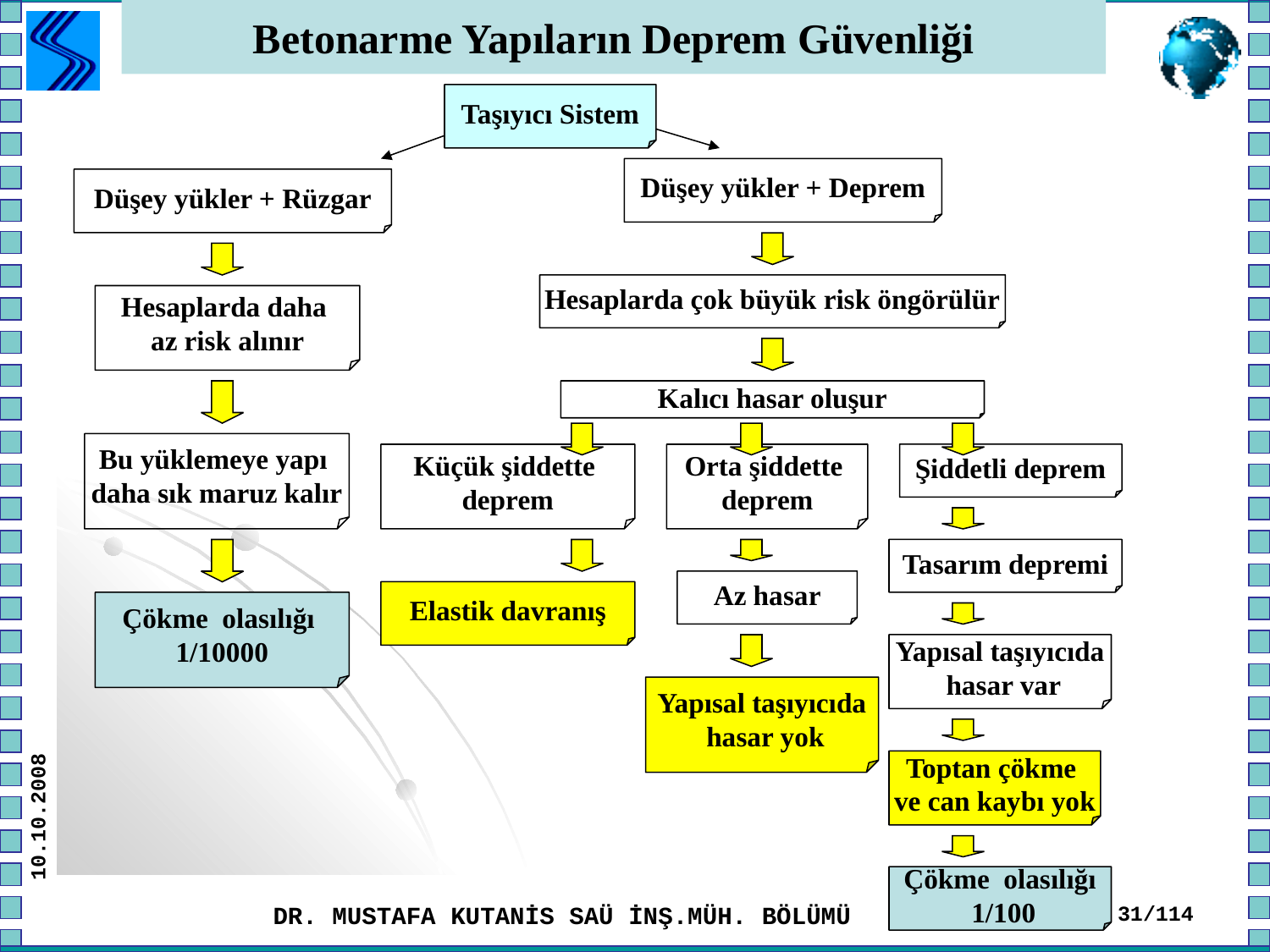

# Betonarme Yapıların Deprem Güvenliği
Taşıyıcı Sistem

Düşey yükler + Deprem
Düşey yükler + Rüzgar

Hesaplarda çok büyük risk öngörülür
Hesaplarda daha
az risk alınır

Kalıcı hasar oluşur

Bu yüklemeye yapı
daha sık maruz kalır
Küçük şiddette
deprem
Orta şiddette
deprem
Şiddetli deprem

Tasarım depremi
Az hasar
Elastik davranış
Çökme  olasılığı
1/10000

Yapısal taşıyıcıda
 hasar var
Yapısal taşıyıcıda
 hasar yok

Toptan çökme
ve can kaybı yok
10.10.2008

Çökme  olasılığı
 1/100
DR. MUSTAFA KUTANİS SAÜ İNŞ.MÜH. BÖLÜMÜ
SLIDE 31/114